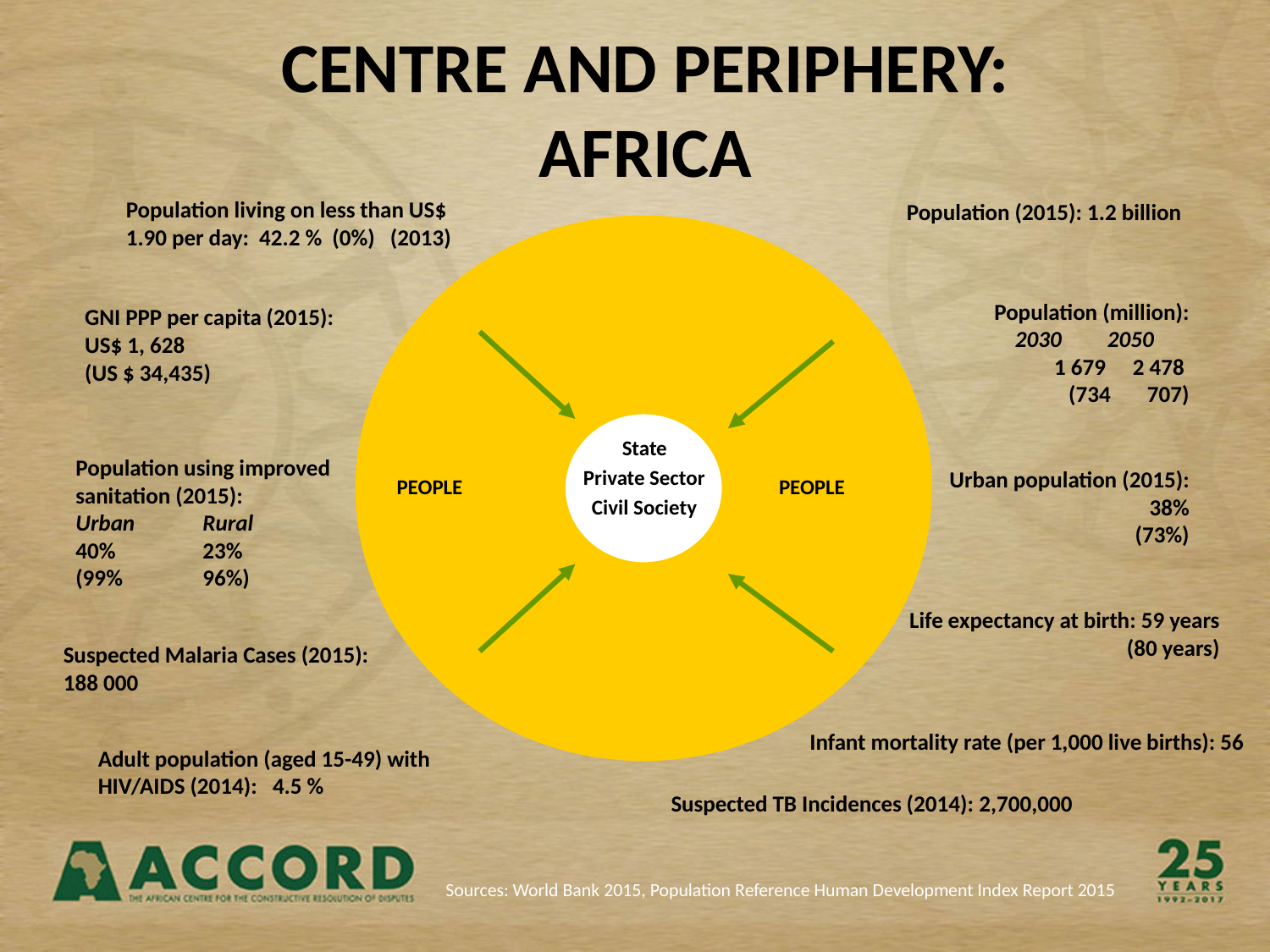

CENTRE AND PERIPHERY:
AFRICA
Population living on less than US$ 1.90 per day:  42.2 %  (0%)   (2013)
Population (2015): 1.2 billion

State
Private Sector
Civil Society
PEOPLE
PEOPLE

Population (million):
2030         2050
1 679 	   2 478
(734	   707)
GNI PPP per capita (2015):
US$ 1, 628
(US $ 34,435)
Population using improved sanitation (2015):
Urban	Rural
40%	23%
(99%	96%)
Urban population (2015):
38%
(73%)
Life expectancy at birth: 59 years
 (80 years)
Suspected Malaria Cases (2015):  188 000

Infant mortality rate (per 1,000 live births): 56

Adult population (aged 15-49) with HIV/AIDS (2014):   4.5 %
Suspected TB Incidences (2014): 2,700,000

Sources: World Bank 2015, Population Reference Human Development Index Report 2015